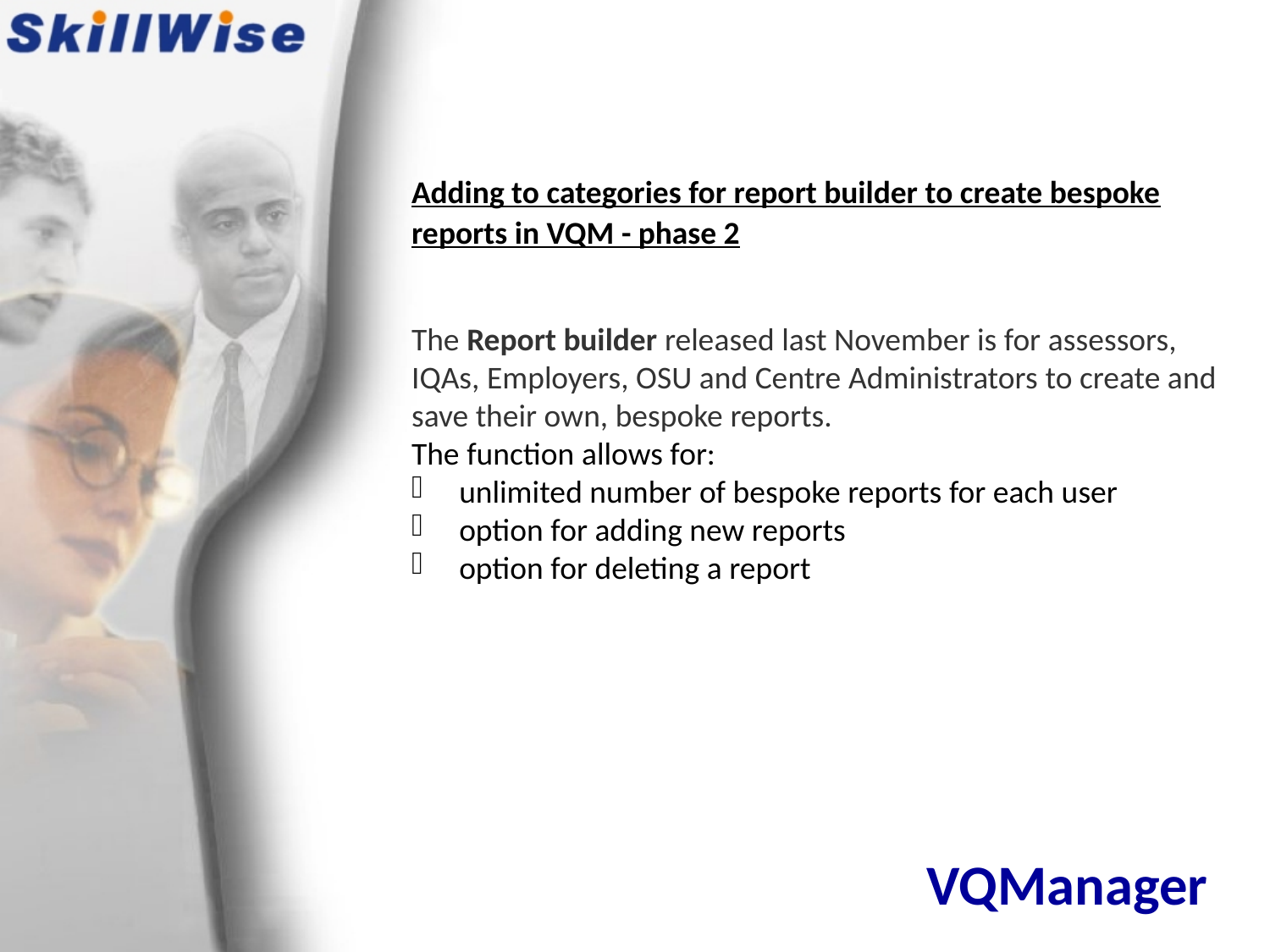

Adding to categories for report builder to create bespoke reports in VQM - phase 2

The Report builder released last November is for assessors, IQAs, Employers, OSU and Centre Administrators to create and save their own, bespoke reports.
The function allows for:
unlimited number of bespoke reports for each user
option for adding new reports
option for deleting a report

# VQManager